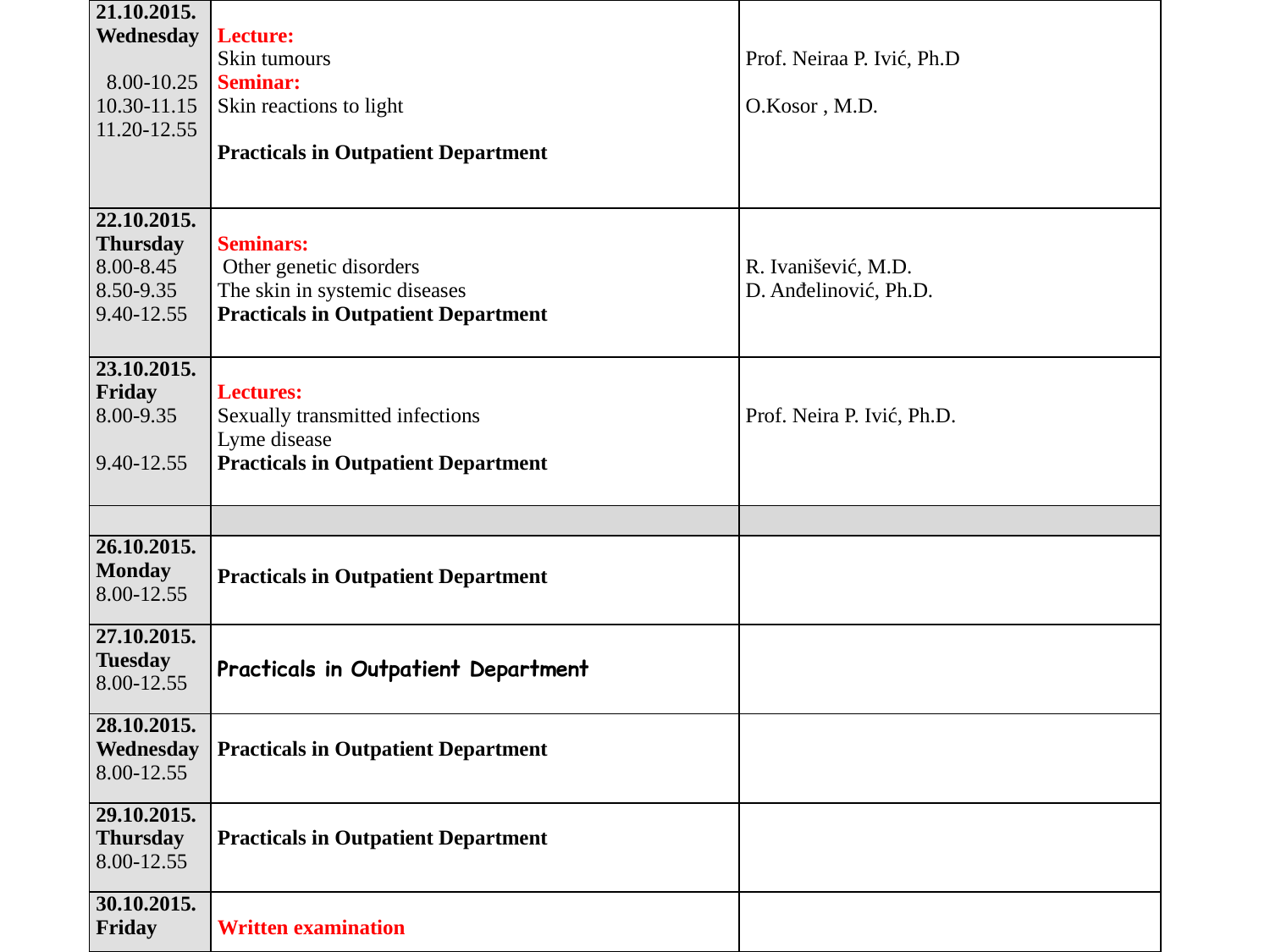

| 21.10.2015. Wednesday 8.00-10.25 10.30-11.15 11.20-12.55 | Lecture: Skin tumours Seminar: Skin reactions to light Practicals in Outpatient Department | Prof. Neiraa P. Ivić, Ph.D O.Kosor , M.D. |
| --- | --- | --- |
| 22.10.2015. Thursday 8.00-8.45 8.50-9.35 9.40-12.55 | Seminars: Other genetic disorders The skin in systemic diseases Practicals in Outpatient Department | R. Ivanišević, M.D. D. Anđelinović, Ph.D. |
| 23.10.2015. Friday 8.00-9.35 9.40-12.55 | Lectures: Sexually transmitted infections Lyme disease Practicals in Outpatient Department | Prof. Neira P. Ivić, Ph.D. |
|  |  |  |
| 26.10.2015. Monday 8.00-12.55 | Practicals in Outpatient Department |  |
| 27.10.2015. Tuesday 8.00-12.55 | Practicals in Outpatient Department |  |
| 28.10.2015. Wednesday 8.00-12.55 | Practicals in Outpatient Department |  |
| 29.10.2015. Thursday 8.00-12.55 | Practicals in Outpatient Department |  |
| 30.10.2015. Friday | Written examination |  |